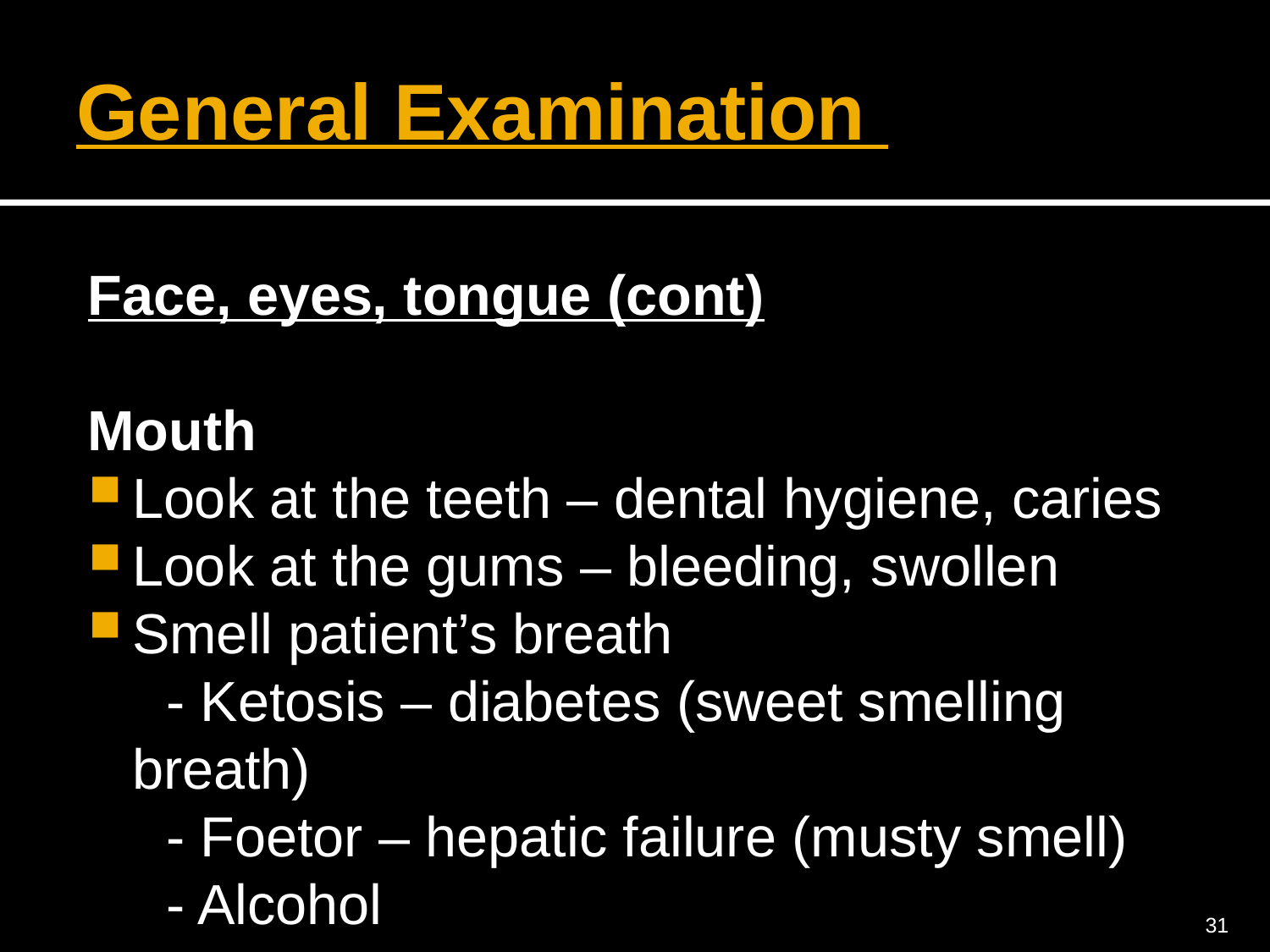

# General Examination
Face, eyes, tongue (cont)

Mouth
Look at the teeth – dental hygiene, caries
Look at the gums – bleeding, swollen
Smell patient’s breath
     - Ketosis – diabetes (sweet smelling breath)
     - Foetor – hepatic failure (musty smell)
     - Alcohol
31